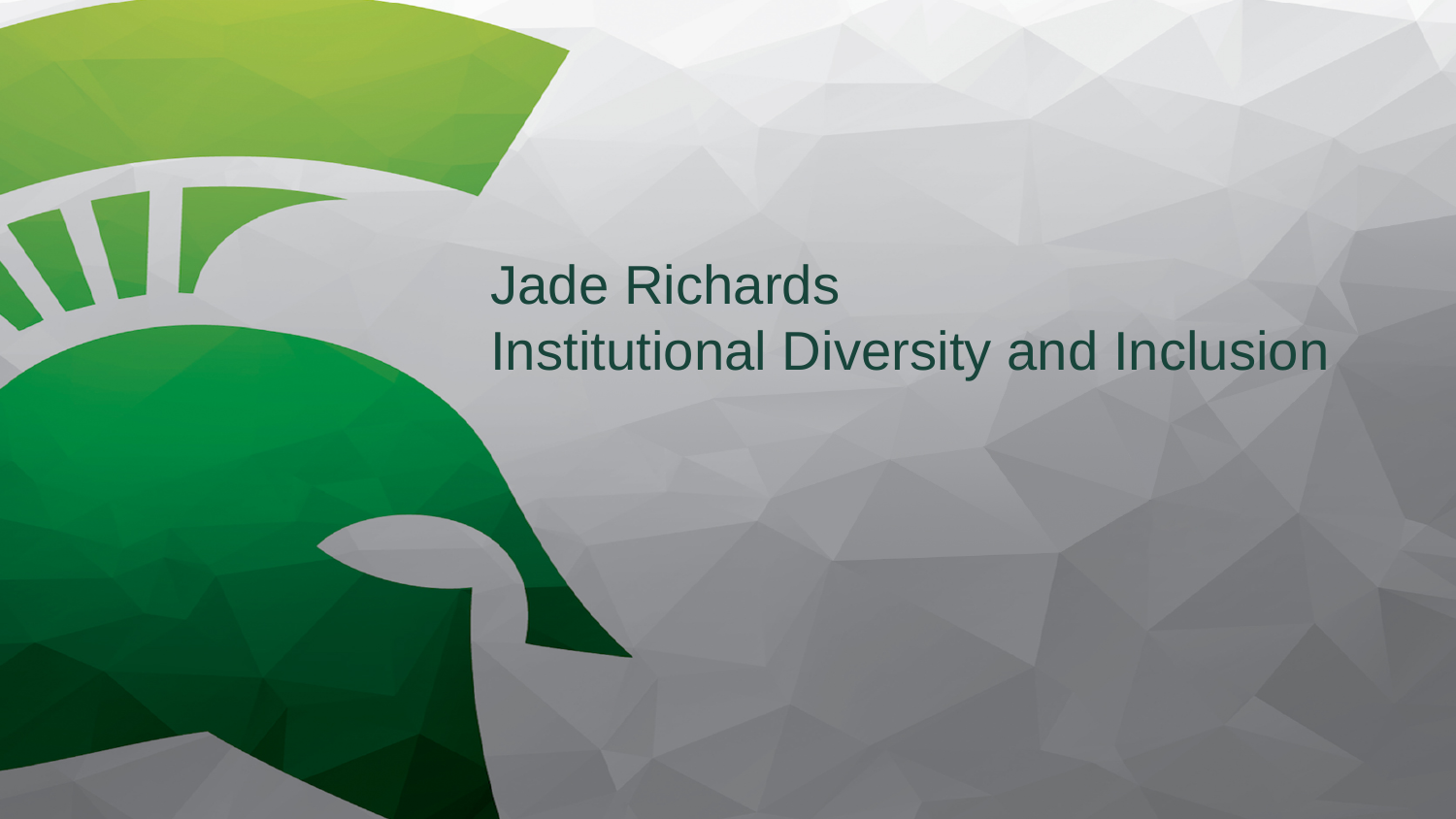

# Jade Richards Institutional Diversity and Inclusion